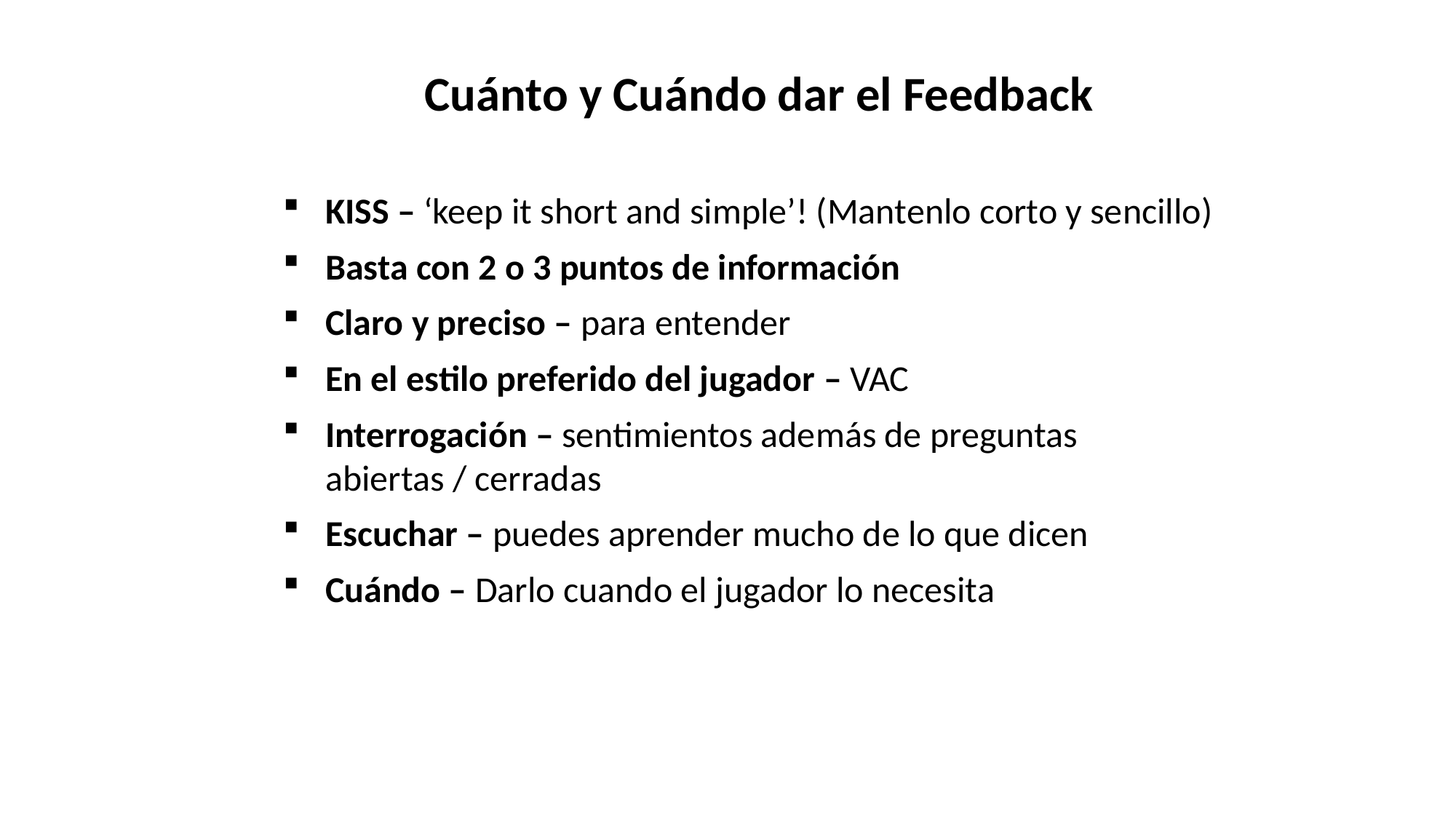

Cuánto y Cuándo dar el Feedback

KISS – ‘keep it short and simple’! (Mantenlo corto y sencillo)
Basta con 2 o 3 puntos de información
Claro y preciso – para entender
En el estilo preferido del jugador – VAC
Interrogación – sentimientos además de preguntas abiertas / cerradas
Escuchar – puedes aprender mucho de lo que dicen
Cuándo – Darlo cuando el jugador lo necesita